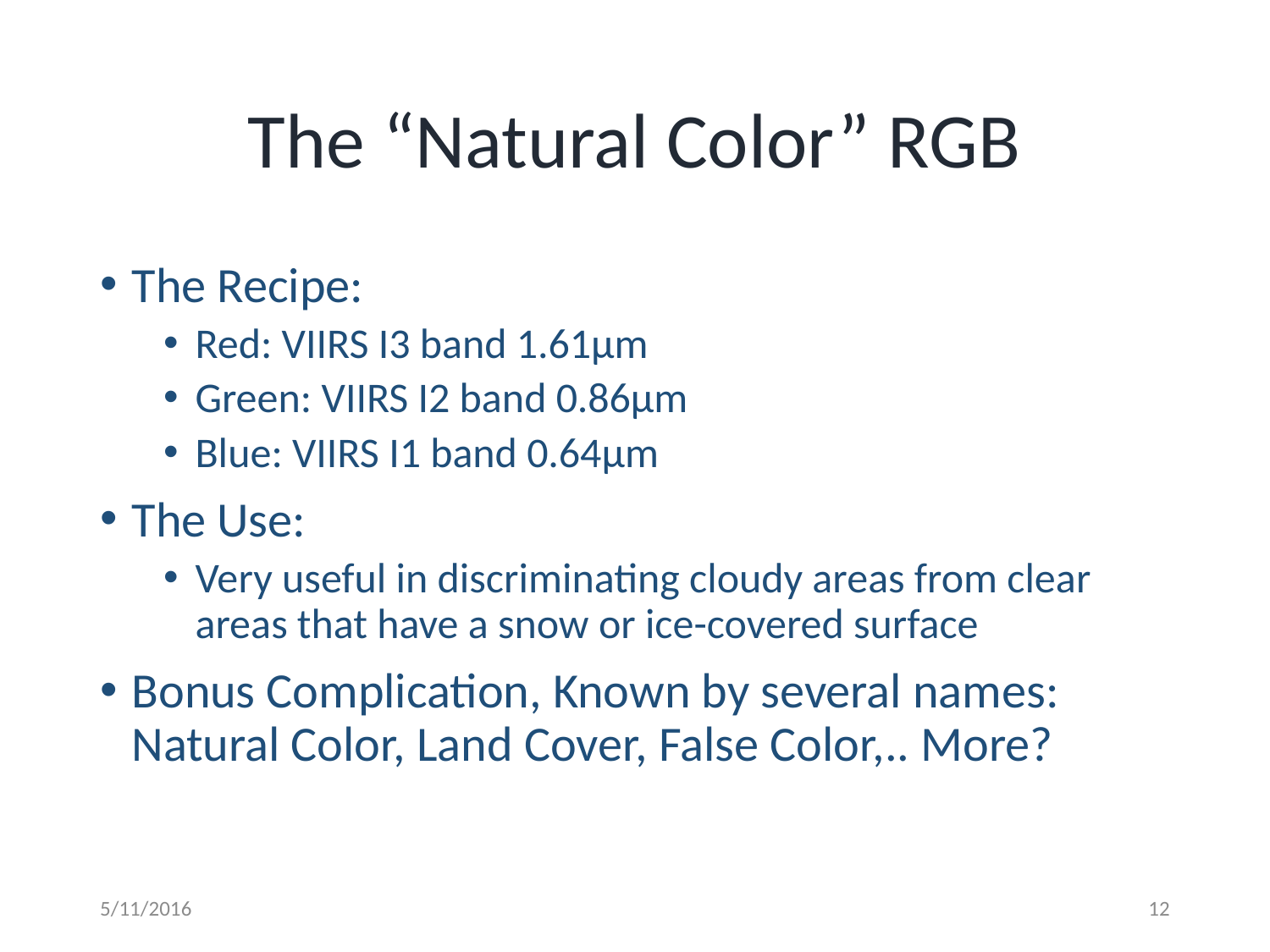

# The “Natural Color” RGB
The Recipe:
Red: VIIRS I3 band 1.61µm
Green: VIIRS I2 band 0.86µm
Blue: VIIRS I1 band 0.64µm
The Use:
Very useful in discriminating cloudy areas from clear areas that have a snow or ice-covered surface
Bonus Complication, Known by several names: Natural Color, Land Cover, False Color,.. More?
5/11/2016
12